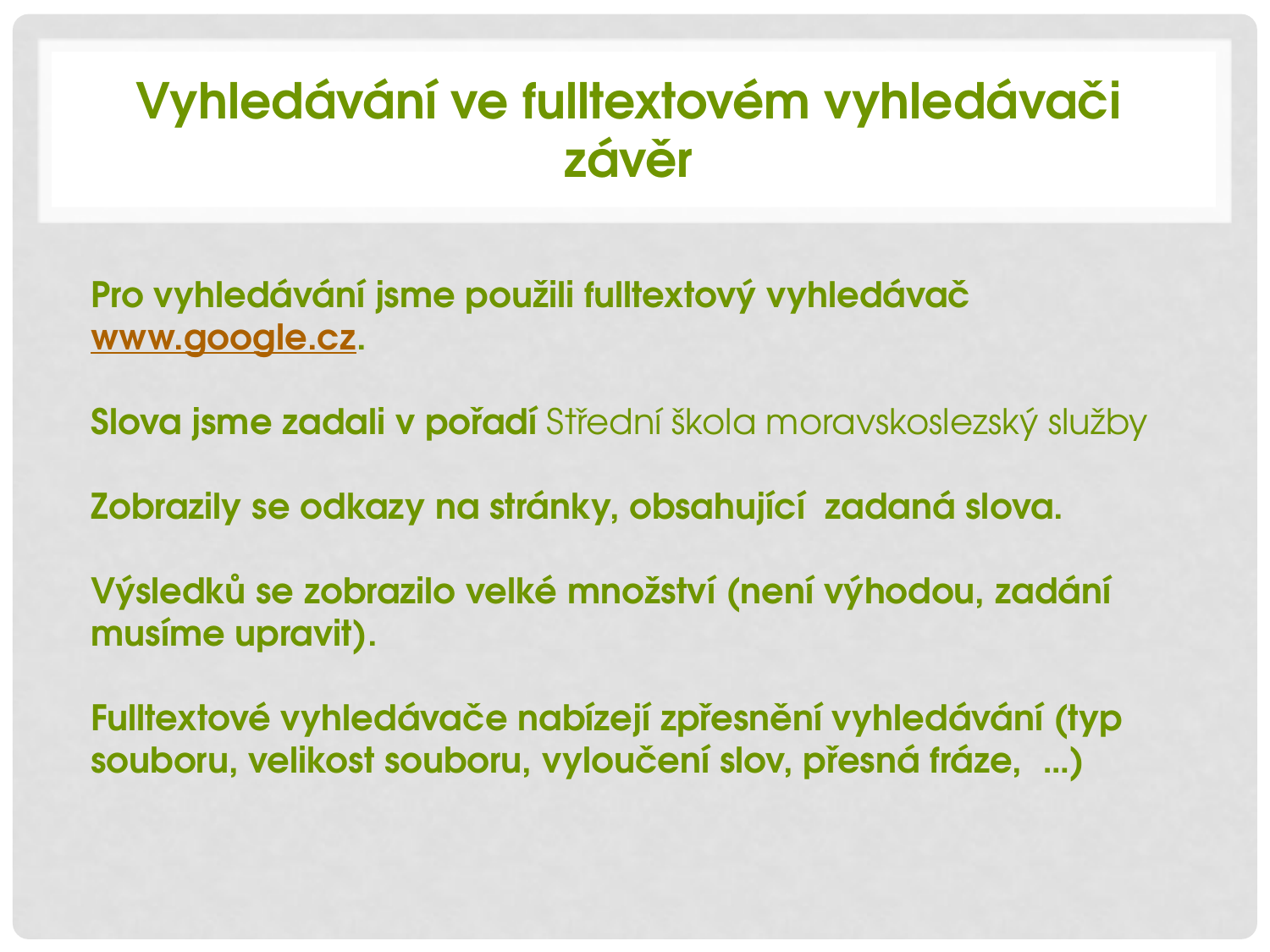

# Vyhledávání ve fulltextovém vyhledávači závěr
Pro vyhledávání jsme použili fulltextový vyhledávač www.google.cz.
Slova jsme zadali v pořadí Střední škola moravskoslezský služby

Zobrazily se odkazy na stránky, obsahující  zadaná slova.

Výsledků se zobrazilo velké množství (není výhodou, zadání musíme upravit).

Fulltextové vyhledávače nabízejí zpřesnění vyhledávání (typ souboru, velikost souboru, vyloučení slov, přesná fráze,  …)